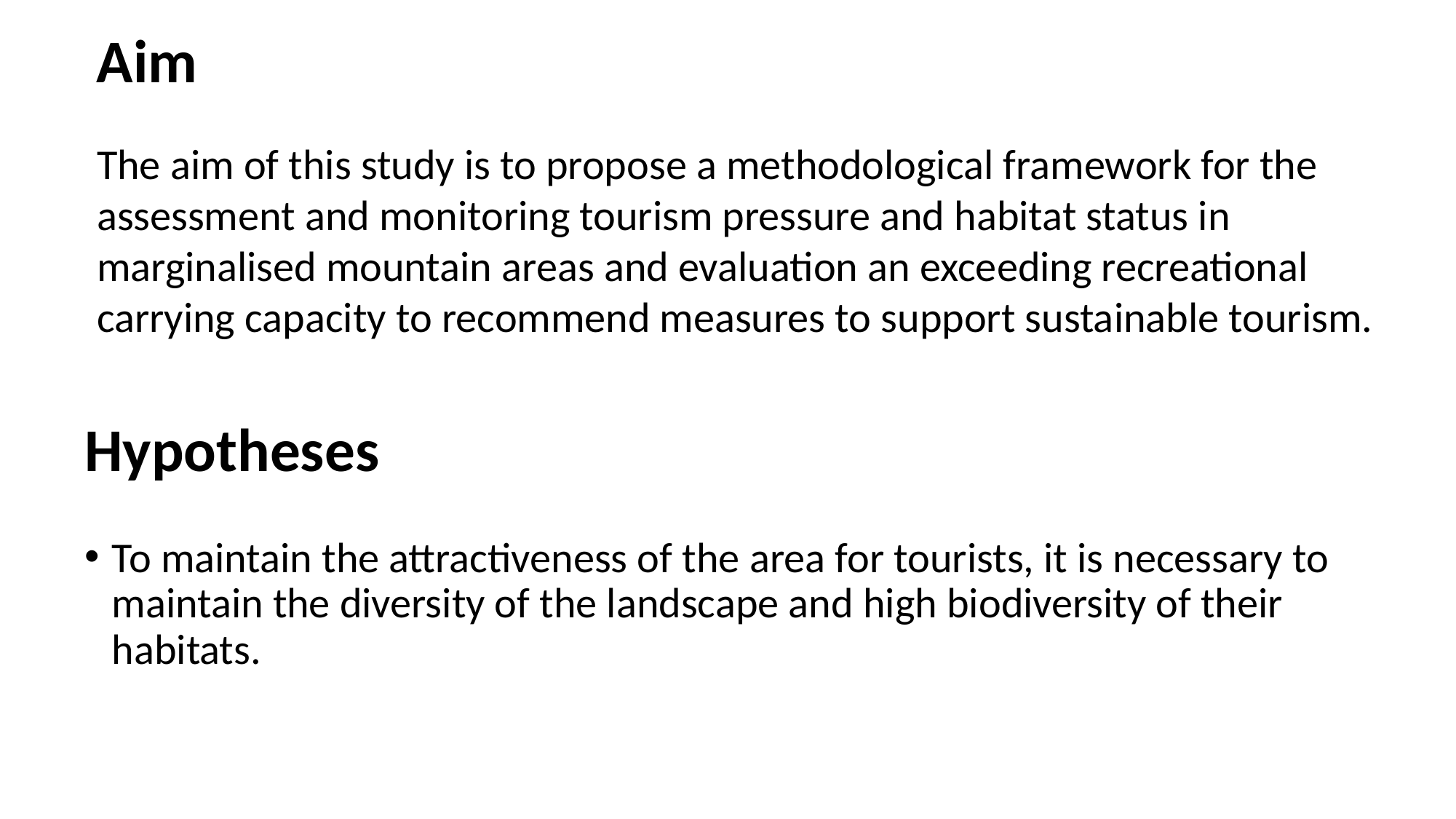

Aim
The aim of this study is to propose a methodological framework for the assessment and monitoring tourism pressure and habitat status in marginalised mountain areas and evaluation an exceeding recreational carrying capacity to recommend measures to support sustainable tourism.

# Hypotheses
To maintain the attractiveness of the area for tourists, it is necessary to maintain the diversity of the landscape and high biodiversity of their habitats.